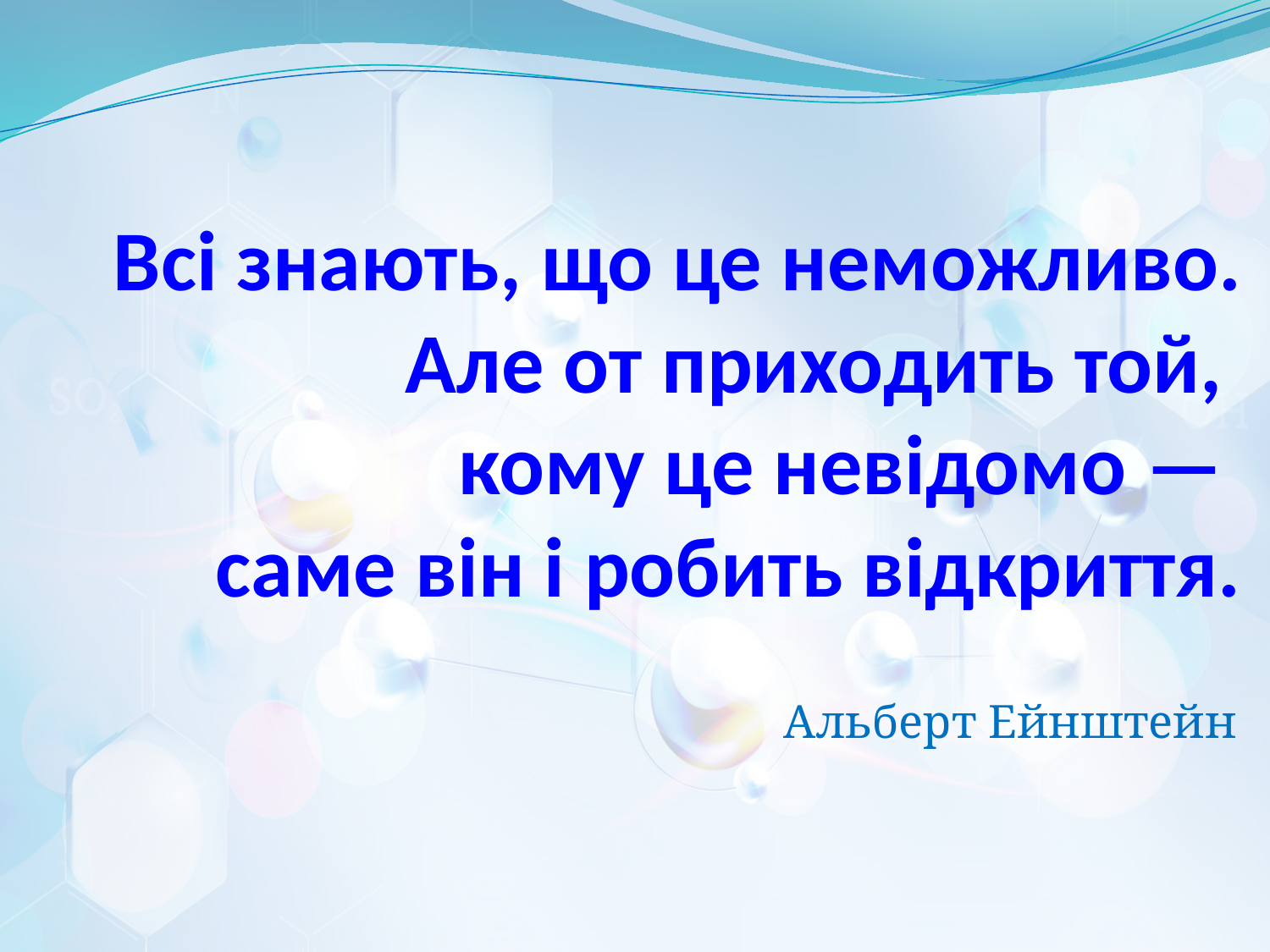

# Всі знають, що це неможливо. Але от приходить той, кому це невідомо — саме він і робить відкриття.
Альберт Ейнштейн